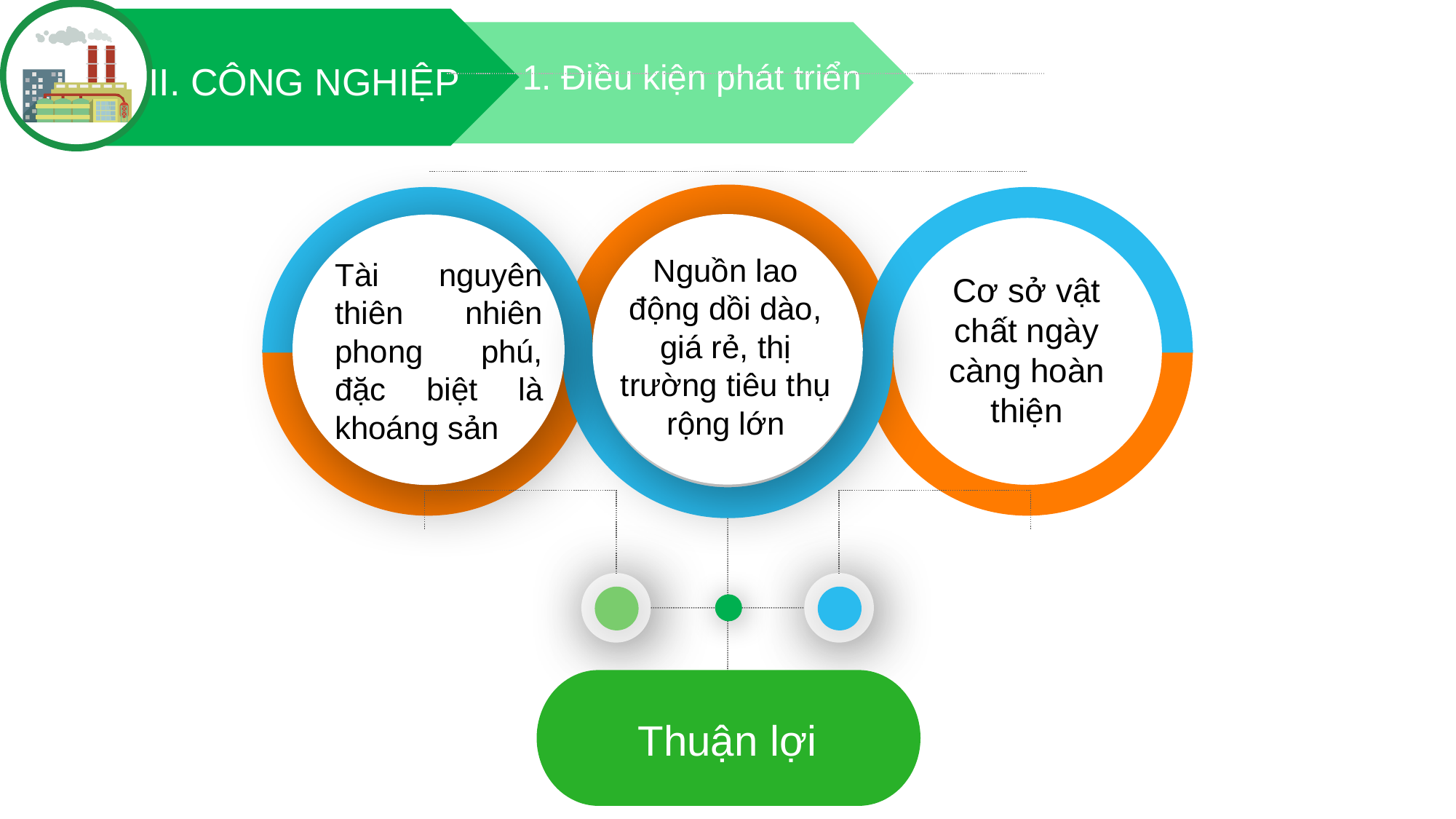

1. Điều kiện phát triển
II. CÔNG NGHIỆP

Nguồn lao động dồi dào, giá rẻ, thị trường tiêu thụ rộng lớn
Tài nguyên thiên nhiên phong phú, đặc biệt là khoáng sản
Cơ sở vật chất ngày càng hoàn thiện

Thuận lợi